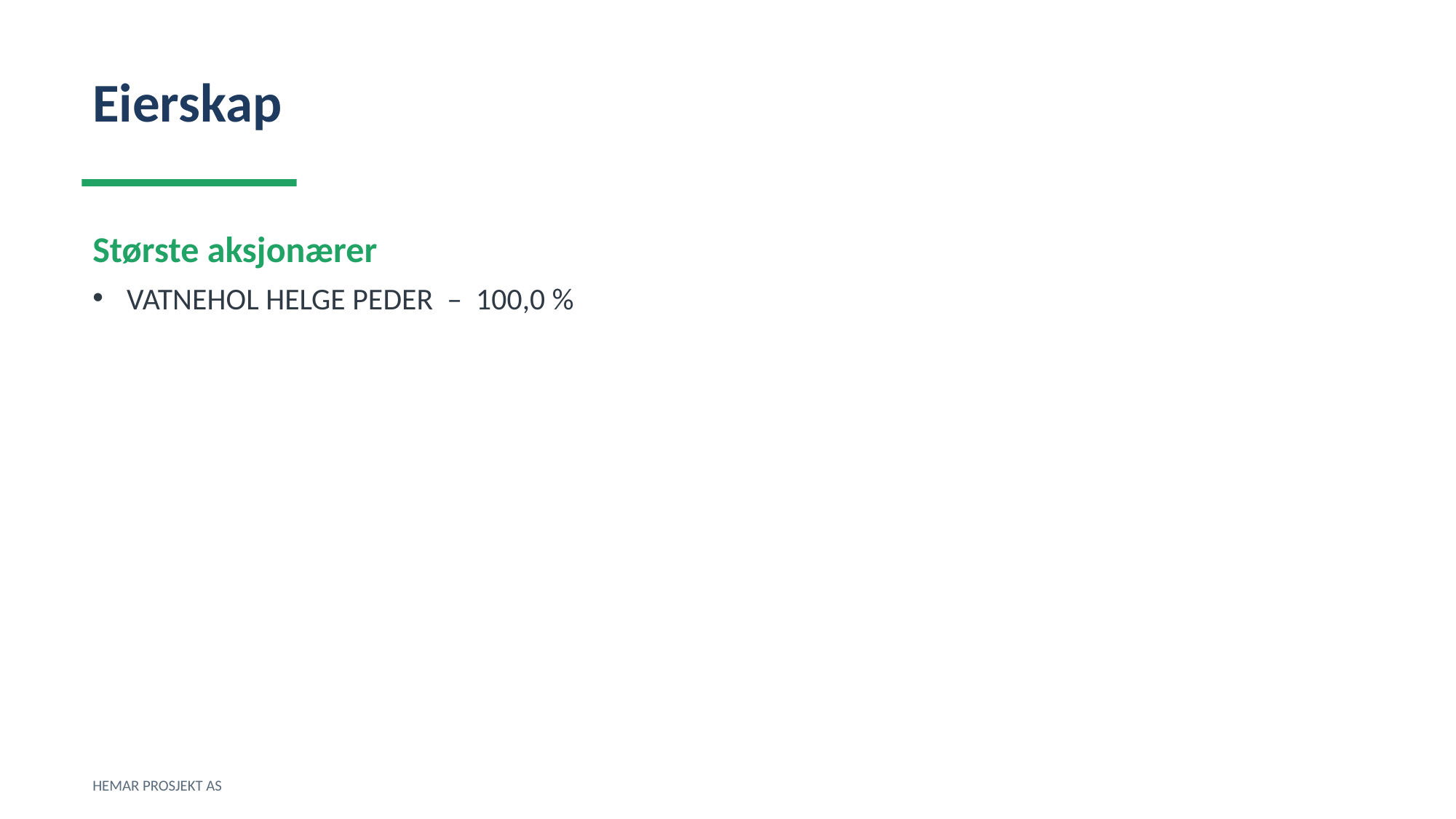

Eierskap

Største aksjonærer
VATNEHOL HELGE PEDER  –  100,0 %
HEMAR PROSJEKT AS